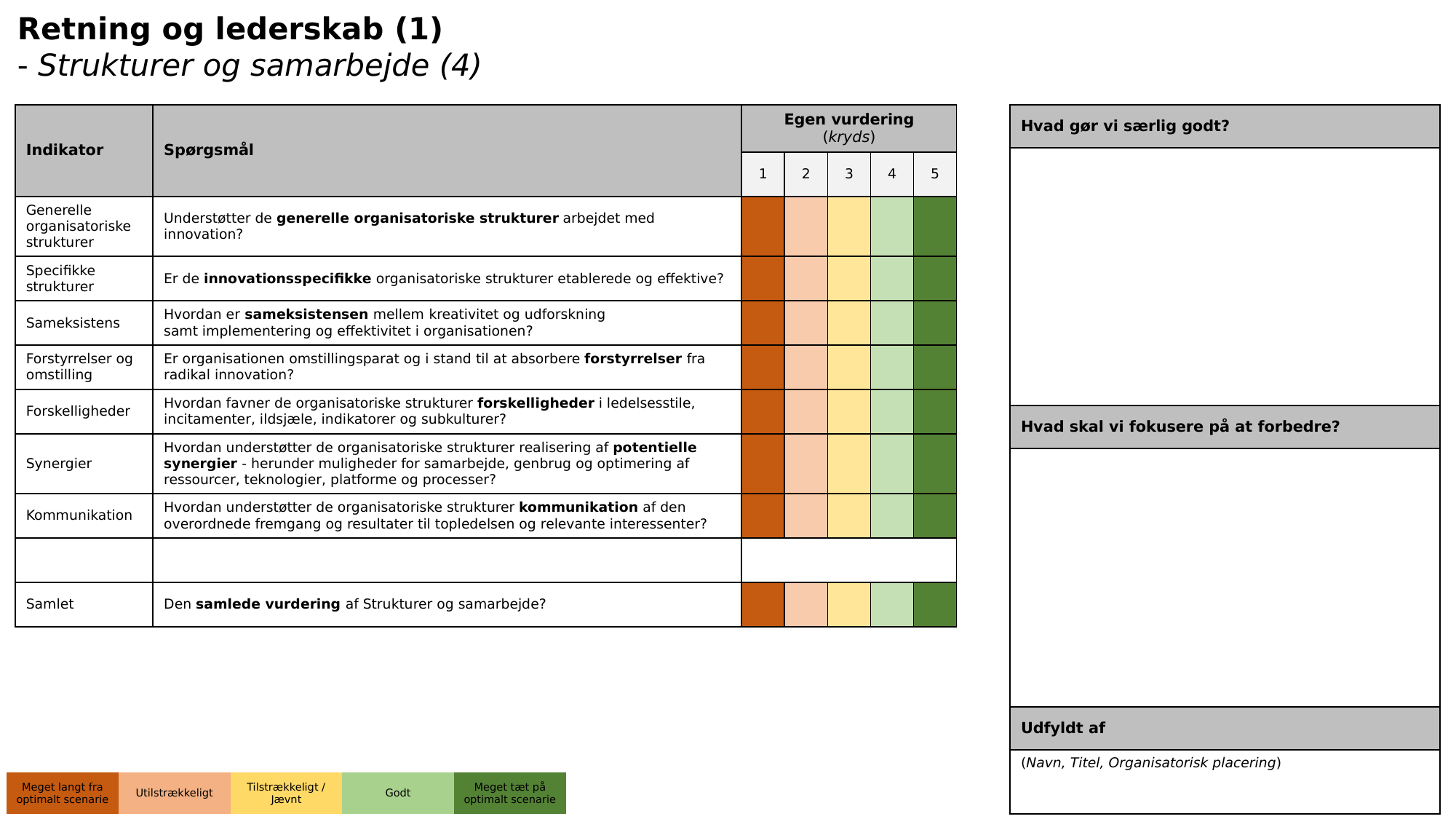

Retning og lederskab (1)
- Strukturer og samarbejde (4)
| Indikator | Spørgsmål | Egen vurdering (kryds) |  |  |  |  |
| --- | --- | --- | --- | --- | --- | --- |
|  |  | 1 | 2 | 3 | 4 | 5 |
| Generelle organisatoriske strukturer | Understøtter de generelle organisatoriske strukturer arbejdet med innovation? |  |  |  |  |  |
| Specifikke strukturer | Er de innovationsspecifikke organisatoriske strukturer etablerede og effektive? |  |  |  |  |  |
| Sameksistens | Hvordan er sameksistensen mellem kreativitet og udforskning samt implementering og effektivitet i organisationen? |  |  |  |  |  |
| Forstyrrelser og omstilling | Er organisationen omstillingsparat og i stand til at absorbere forstyrrelser fra radikal innovation? |  |  |  |  |  |
| Forskelligheder | Hvordan favner de organisatoriske strukturer forskelligheder i ledelsesstile, incitamenter, ildsjæle, indikatorer og subkulturer? |  |  |  |  |  |
| Synergier | Hvordan understøtter de organisatoriske strukturer realisering af potentielle synergier - herunder muligheder for samarbejde, genbrug og optimering af ressourcer, teknologier, platforme og processer? |  |  |  |  |  |
| Kommunikation | Hvordan understøtter de organisatoriske strukturer kommunikation af den overordnede fremgang og resultater til topledelsen og relevante interessenter? |  |  |  |  |  |
|  |  |  |  |  |  |  |
| Samlet | Den samlede vurdering af Strukturer og samarbejde? |  |  |  |  |  |
| Hvad gør vi særlig godt? |
| --- |
|  |
| Hvad skal vi fokusere på at forbedre? |
|  |
| Udfyldt af |
| (Navn, Titel, Organisatorisk placering) |
| Meget langt fra optimalt scenarie | Utilstrækkeligt | Tilstrækkeligt / Jævnt | Godt | Meget tæt på optimalt scenarie |
| --- | --- | --- | --- | --- |